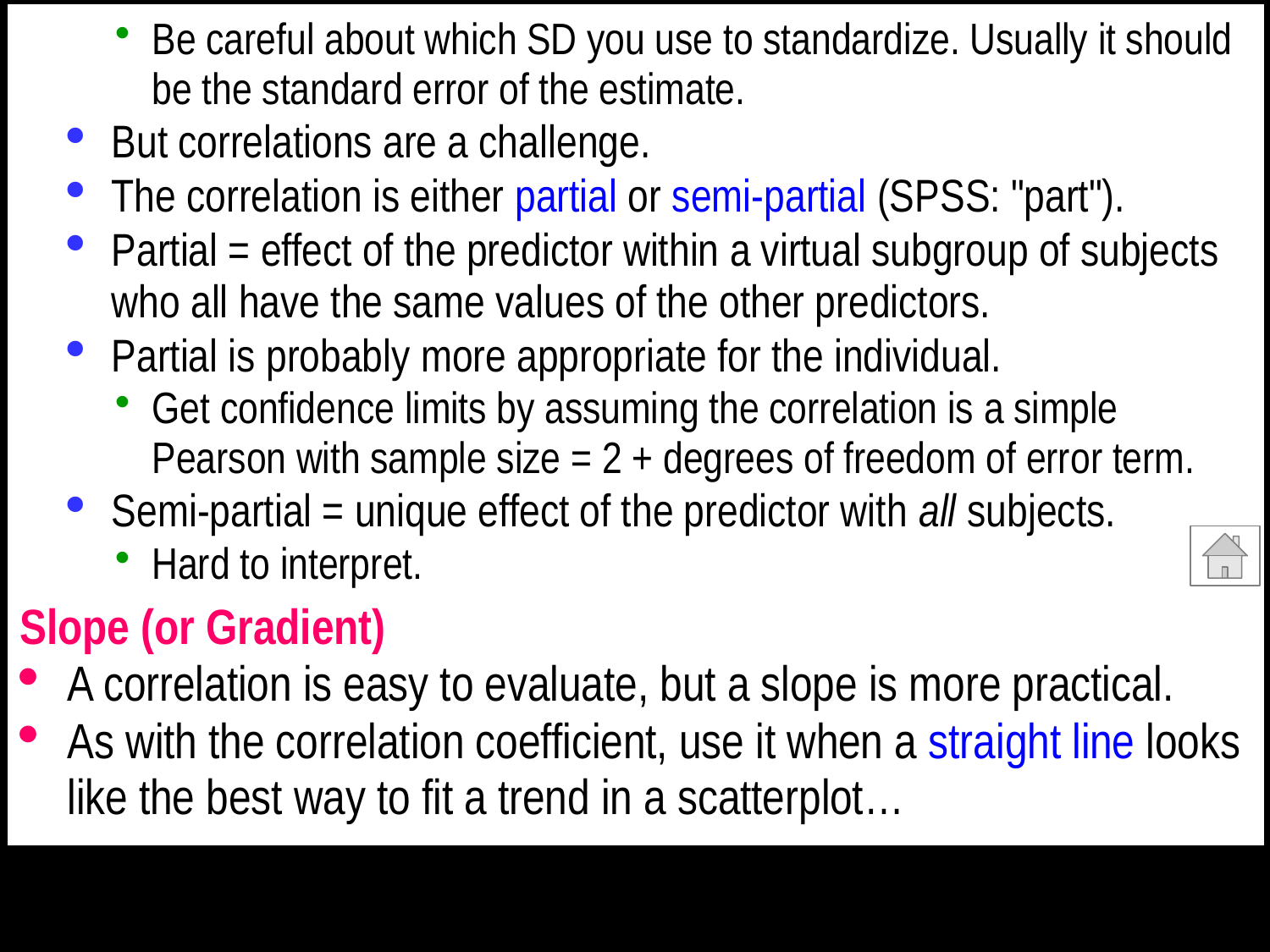

Be careful about which SD you use to standardize. Usually it should be the standard error of the estimate.
But correlations are a challenge.
The correlation is either partial or semi-partial (SPSS: "part").
Partial = effect of the predictor within a virtual subgroup of subjects who all have the same values of the other predictors.
Partial is probably more appropriate for the individual.
Get confidence limits by assuming the correlation is a simple Pearson with sample size = 2 + degrees of freedom of error term.
Semi-partial = unique effect of the predictor with all subjects.
Hard to interpret.
Slope (or Gradient)
A correlation is easy to evaluate, but a slope is more practical.
As with the correlation coefficient, use it when a straight line looks like the best way to fit a trend in a scatterplot…